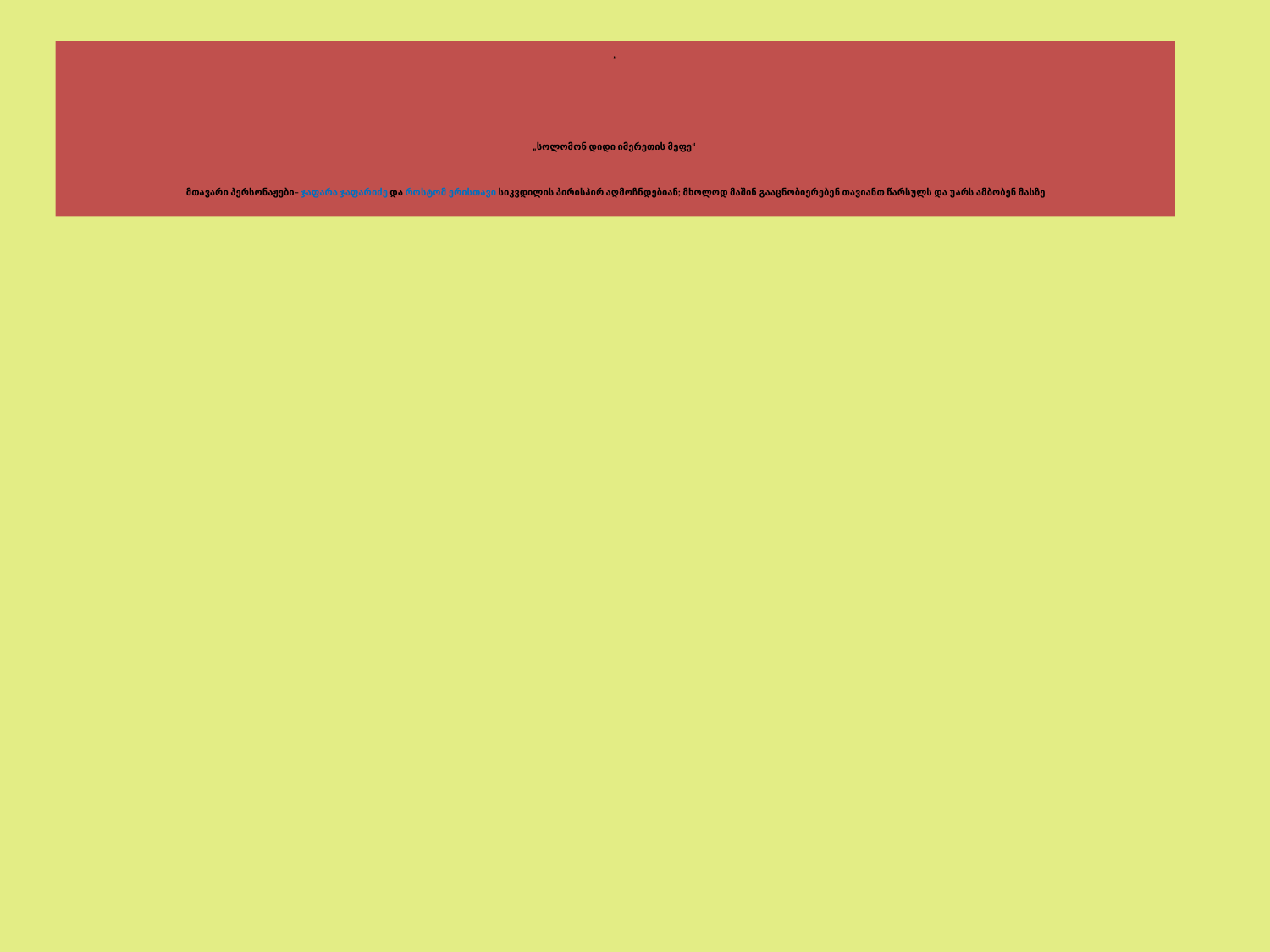

# „ „სოლომონ დიდი იმერეთის მეფე“ მთავარი პერსონაჟები– ჯაფარა ჯაფარიძე და როსტომ ერისთავი სიკვდილის პირისპირ აღმოჩნდებიან; მხოლოდ მაშინ გააცნობიერებენ თავიანთ წარსულს და უარს ამბობენ მასზე